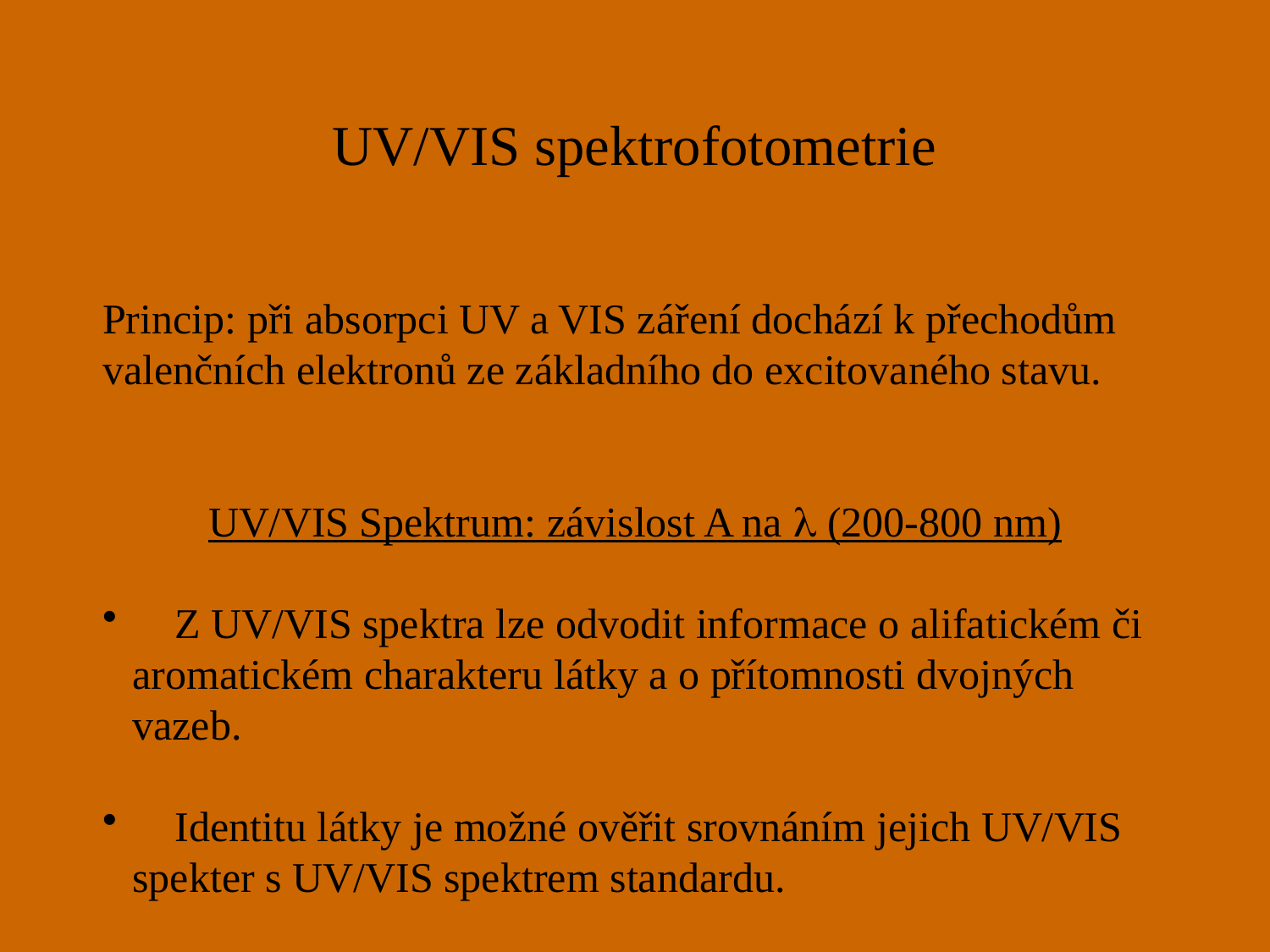

# UV/VIS spektrofotometrie

Princip: při absorpci UV a VIS záření dochází k přechodům valenčních elektronů ze základního do excitovaného stavu.

UV/VIS Spektrum: závislost A na λ (200-800 nm)

    Z UV/VIS spektra lze odvodit informace o alifatickém či   aromatickém charakteru látky a o přítomnosti dvojných vazeb.

    Identitu látky je možné ověřit srovnáním jejich UV/VIS spekter s UV/VIS spektrem standardu.